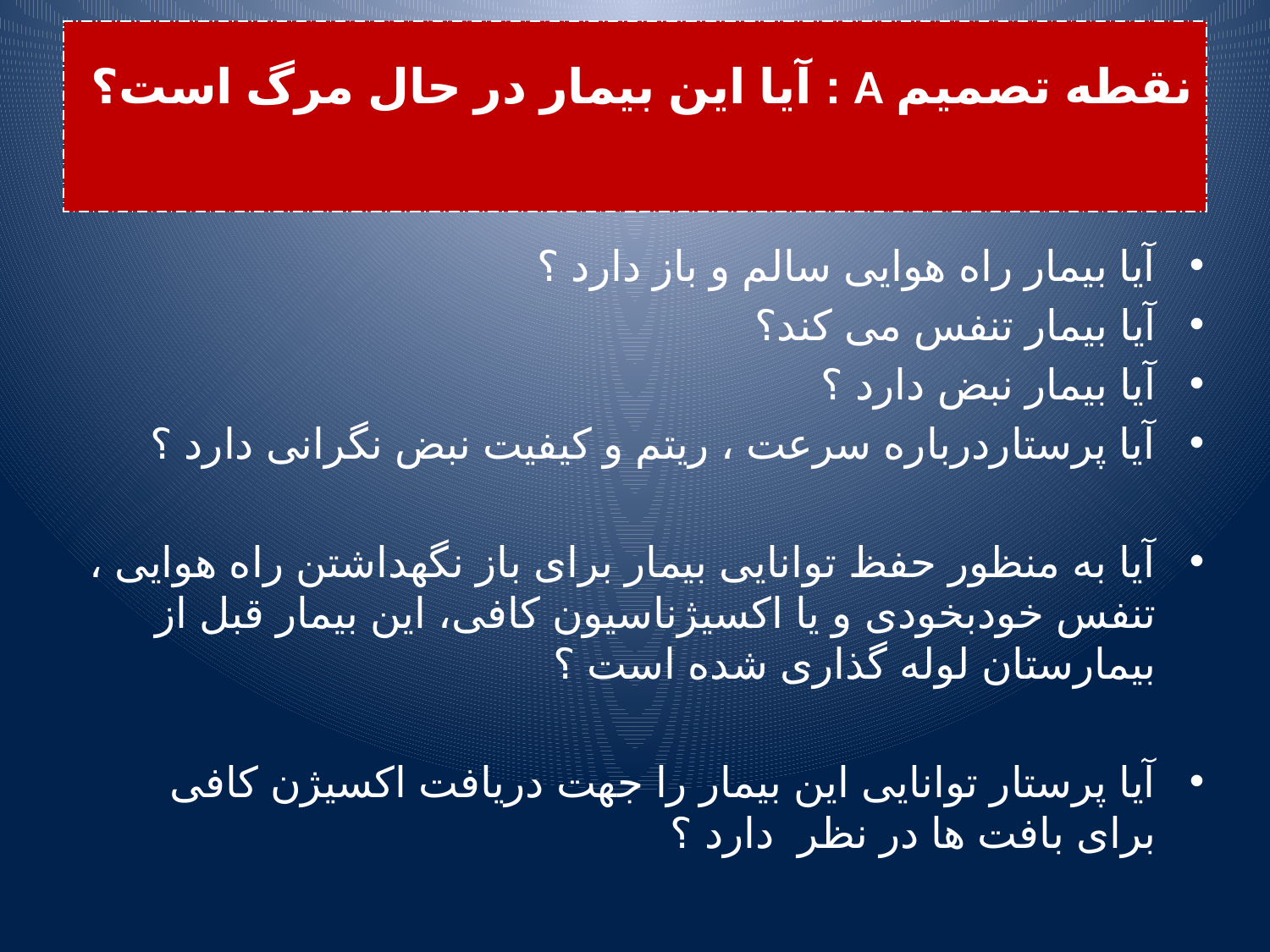

# نقطه تصمیم A : آیا این بیمار در حال مرگ است؟
آیا بیمار راه هوایی سالم و باز دارد ؟
آیا بیمار تنفس می کند؟
آیا بیمار نبض دارد ؟
آیا پرستاردرباره سرعت ، ریتم و کیفیت نبض نگرانی دارد ؟

آیا به منظور حفظ توانایی بیمار برای باز نگهداشتن راه هوایی ، تنفس خودبخودی و یا اکسیژناسیون کافی، این بیمار قبل از بیمارستان لوله گذاری شده است ؟

آیا پرستار توانایی این بیمار را جهت دریافت اکسیژن کافی برای بافت ها در نظر  دارد ؟